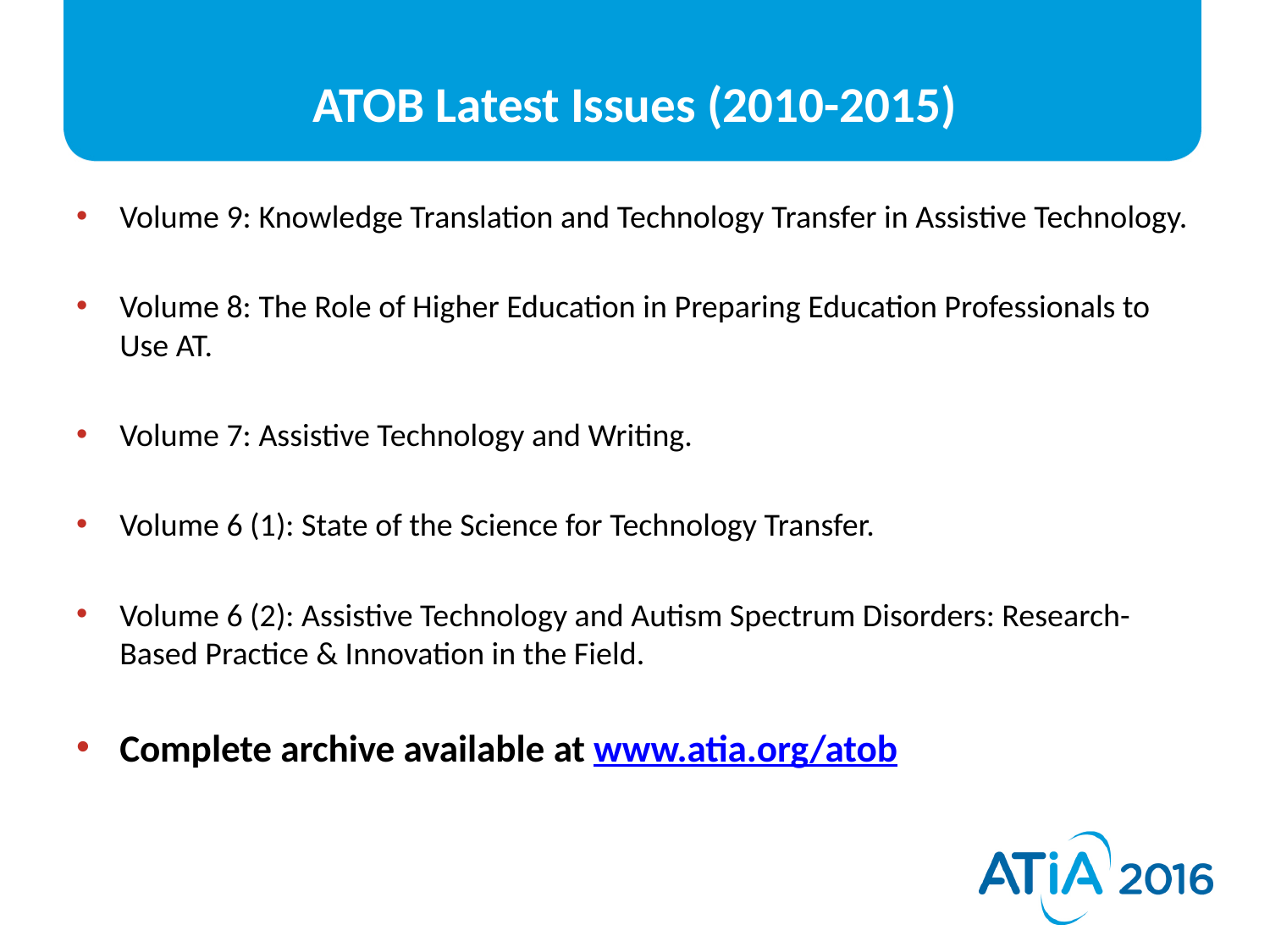

# ATOB Latest Issues (2010-2015)
Volume 9: Knowledge Translation and Technology Transfer in Assistive Technology.

Volume 8: The Role of Higher Education in Preparing Education Professionals to Use AT.

Volume 7: Assistive Technology and Writing.

Volume 6 (1): State of the Science for Technology Transfer.

Volume 6 (2): Assistive Technology and Autism Spectrum Disorders: Research-Based Practice & Innovation in the Field.

Complete archive available at www.atia.org/atob